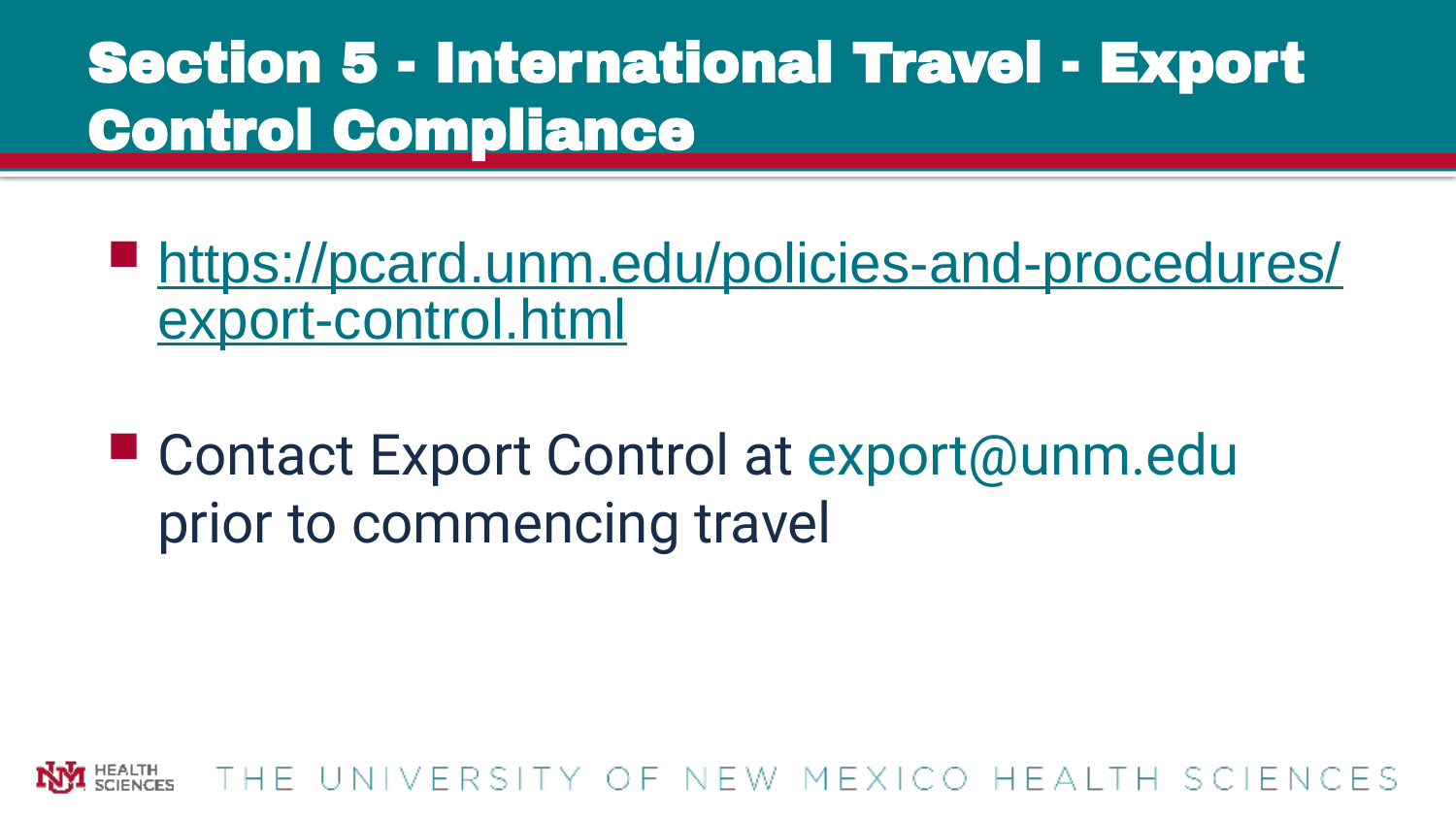

# Section 5 - International Travel - Export Control Compliance
https://pcard.unm.edu/policies-and-procedures/export-control.html

Contact Export Control at export@unm.edu  prior to commencing travel